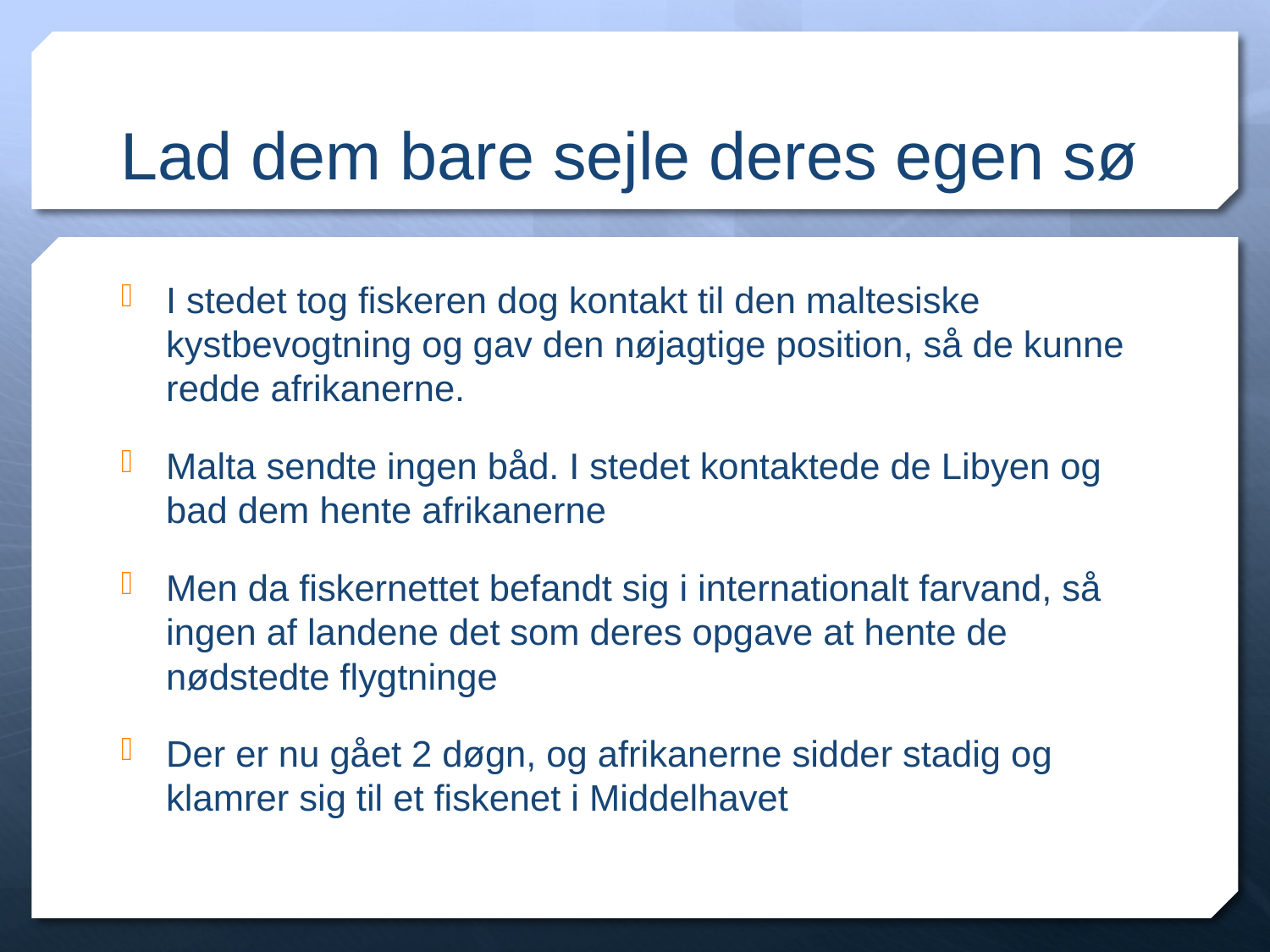

# Lad dem bare sejle deres egen sø
I stedet tog fiskeren dog kontakt til den maltesiske kystbevogtning og gav den nøjagtige position, så de kunne redde afrikanerne.
Malta sendte ingen båd. I stedet kontaktede de Libyen og bad dem hente afrikanerne
Men da fiskernettet befandt sig i internationalt farvand, så ingen af landene det som deres opgave at hente de nødstedte flygtninge
Der er nu gået 2 døgn, og afrikanerne sidder stadig og klamrer sig til et fiskenet i Middelhavet